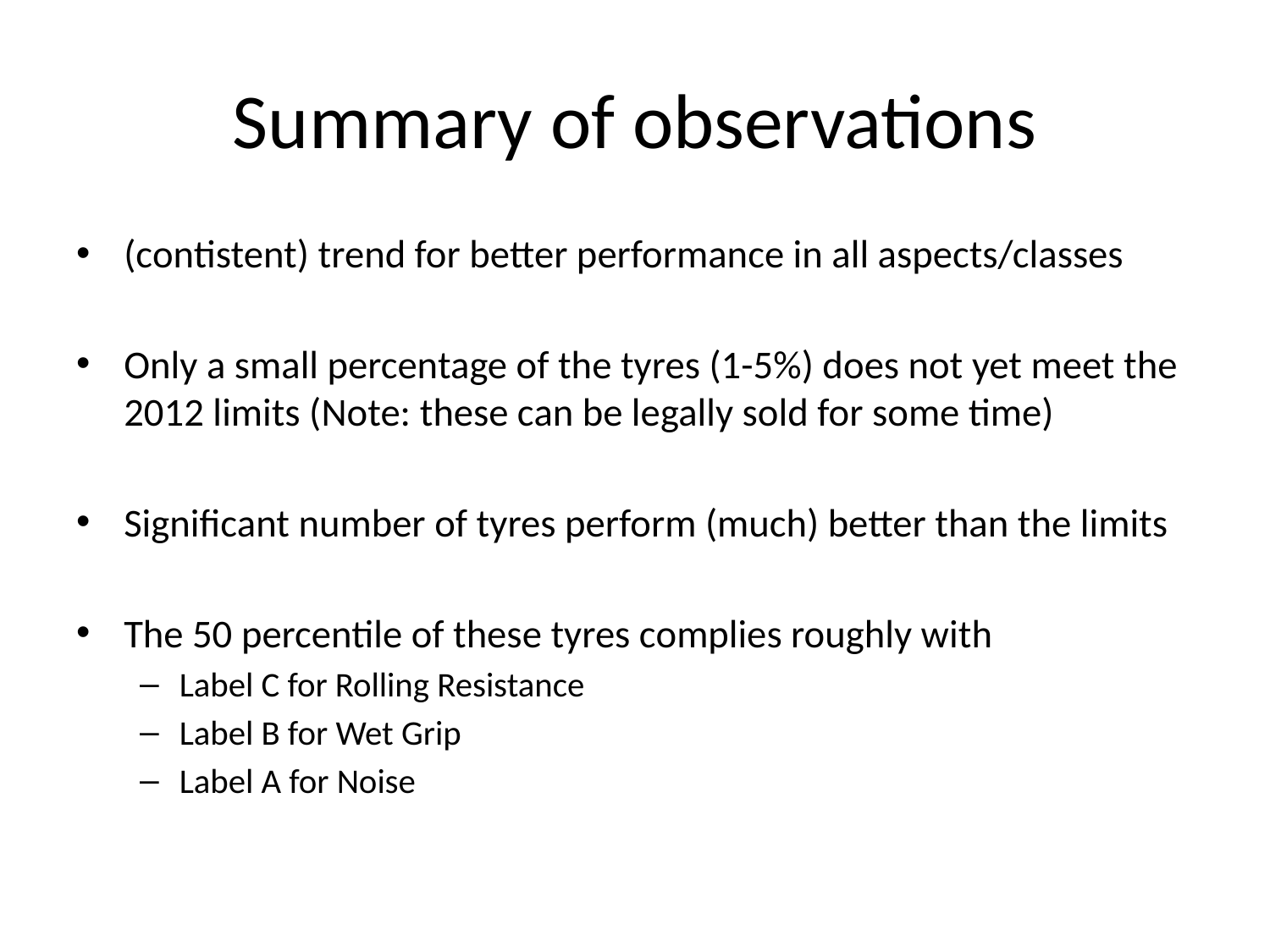

# Summary of observations
(contistent) trend for better performance in all aspects/classes

Only a small percentage of the tyres (1-5%) does not yet meet the 2012 limits (Note: these can be legally sold for some time)

Significant number of tyres perform (much) better than the limits

The 50 percentile of these tyres complies roughly with
Label C for Rolling Resistance
Label B for Wet Grip
Label A for Noise